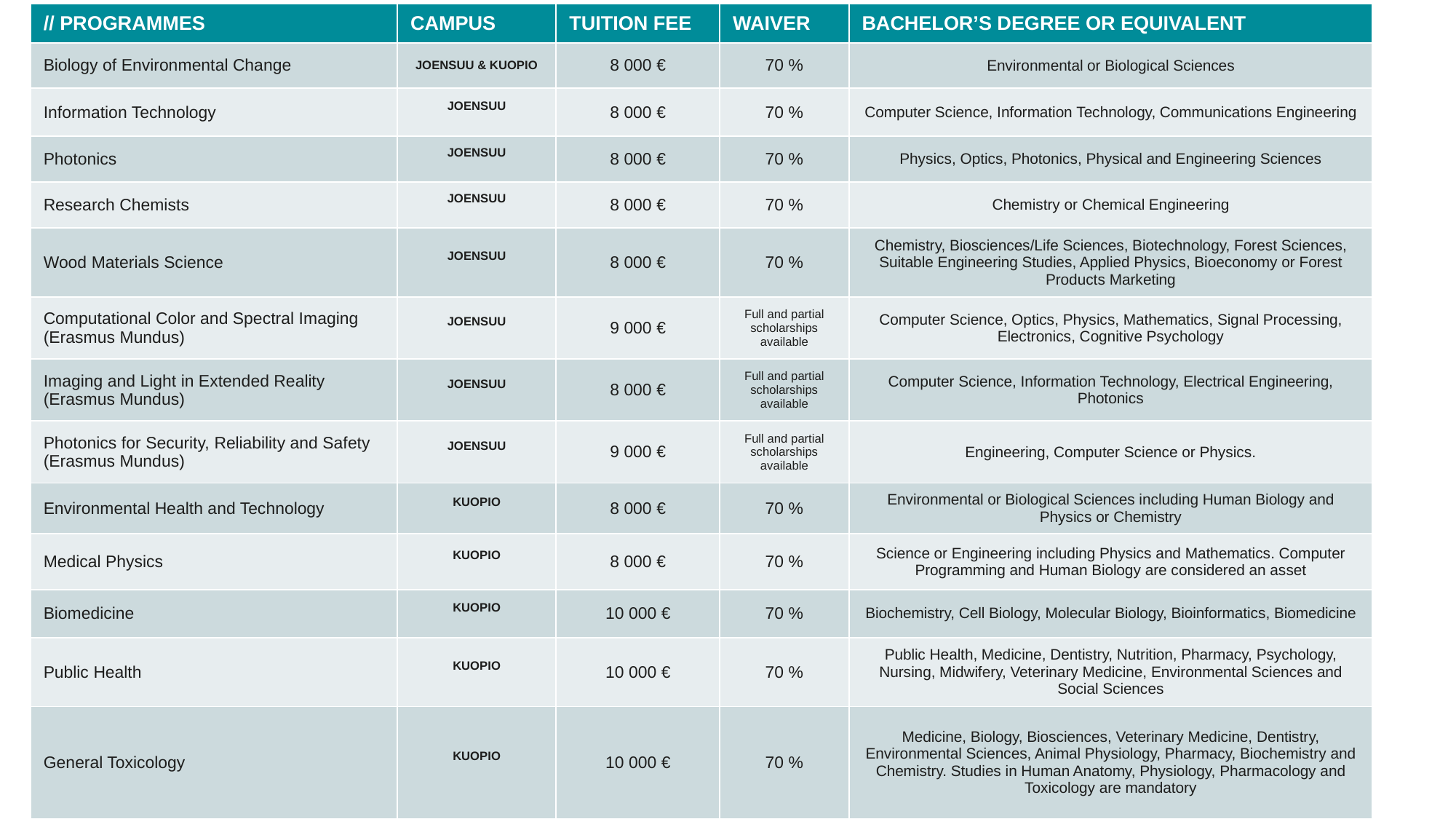

| // PROGRAMMES | CAMPUS | TUITION FEE | WAIVER | BACHELOR’S DEGREE OR EQUIVALENT |
| --- | --- | --- | --- | --- |
| Biology of Environmental Change | JOENSUU & KUOPIO | 8 000 € | 70 % | Environmental or Biological Sciences |
| Information Technology | JOENSUU | 8 000 € | 70 % | Computer Science, Information Technology, Communications Engineering |
| Photonics | JOENSUU | 8 000 € | 70 % | Physics, Optics, Photonics, Physical and Engineering Sciences |
| Research Chemists | JOENSUU | 8 000 € | 70 % | Chemistry or Chemical Engineering |
| Wood Materials Science | JOENSUU | 8 000 € | 70 % | Chemistry, Biosciences/Life Sciences, Biotechnology, Forest Sciences, Suitable Engineering Studies, Applied Physics, Bioeconomy or Forest Products Marketing |
| Computational Color and Spectral Imaging (Erasmus Mundus) | JOENSUU | 9 000 € | Full and partial scholarships available​ | Computer Science, Optics, Physics, Mathematics, Signal Processing, Electronics, Cognitive Psychology |
| Imaging and Light in Extended Reality (Erasmus Mundus) | JOENSUU | 8 000 € | Full and partial scholarships available​ | Computer Science, Information Technology, Electrical Engineering, Photonics |
| Photonics for Security, Reliability and Safety (Erasmus Mundus) | JOENSUU | 9 000 € | Full and partial scholarships available | Engineering, Computer Science or Physics. |
| Environmental Health and Technology | KUOPIO | 8 000 € | 70 % | Environmental or Biological Sciences including Human Biology and Physics or Chemistry |
| Medical Physics | KUOPIO | 8 000 € | 70 % | Science or Engineering including Physics and Mathematics. Computer Programming and Human Biology are considered an asset |
| Biomedicine | KUOPIO | 10 000 € | 70 % | Biochemistry, Cell Biology, Molecular Biology, Bioinformatics, Biomedicine |
| Public Health | KUOPIO | 10 000 € | 70 % | Public Health, Medicine, Dentistry, Nutrition, Pharmacy, Psychology, Nursing, Midwifery, Veterinary Medicine, Environmental Sciences and Social Sciences |
| General Toxicology | KUOPIO | 10 000 € | 70 % | Medicine, Biology, Biosciences, Veterinary Medicine, Dentistry, Environmental Sciences, Animal Physiology, Pharmacy, Biochemistry and Chemistry. Studies in Human Anatomy, Physiology, Pharmacology and Toxicology are mandatory |
NOW!
APPLICATION PERIOD IS
OPEN 2 DECEMBER – 22 JANUARY